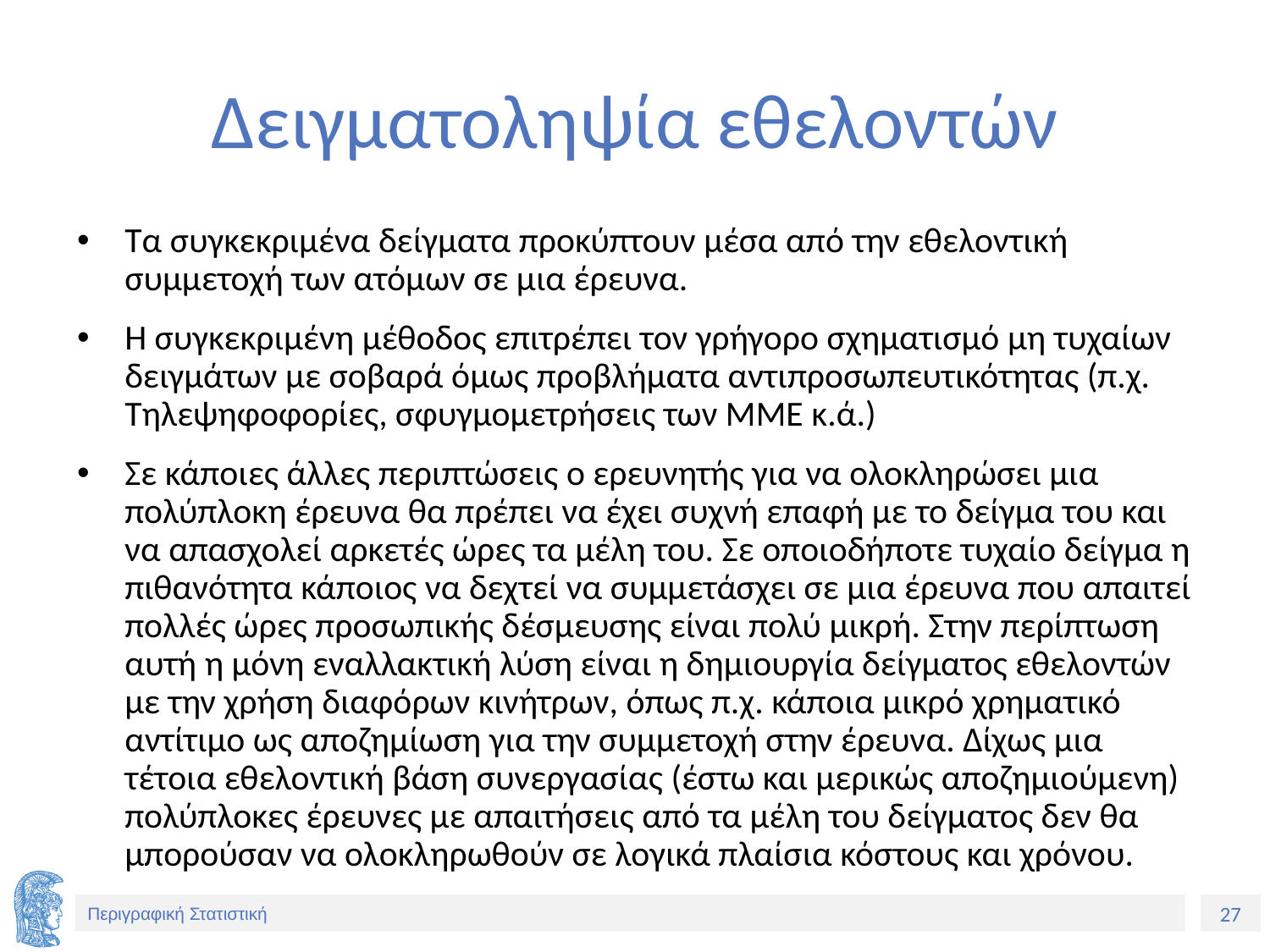

# Δειγματοληψία εθελοντών
Τα συγκεκριμένα δείγματα προκύπτουν μέσα από την εθελοντική συμμετοχή των ατόμων σε μια έρευνα.
Η συγκεκριμένη μέθοδος επιτρέπει τον γρήγορο σχηματισμό μη τυχαίων δειγμάτων με σοβαρά όμως προβλήματα αντιπροσωπευτικότητας (π.χ. Τηλεψηφοφορίες, σφυγμομετρήσεις των ΜΜΕ κ.ά.)
Σε κάποιες άλλες περιπτώσεις ο ερευνητής για να ολοκληρώσει μια πολύπλοκη έρευνα θα πρέπει να έχει συχνή επαφή με το δείγμα του και να απασχολεί αρκετές ώρες τα μέλη του. Σε οποιοδήποτε τυχαίο δείγμα η πιθανότητα κάποιος να δεχτεί να συμμετάσχει σε μια έρευνα που απαιτεί πολλές ώρες προσωπικής δέσμευσης είναι πολύ μικρή. Στην περίπτωση αυτή η μόνη εναλλακτική λύση είναι η δημιουργία δείγματος εθελοντών με την χρήση διαφόρων κινήτρων, όπως π.χ. κάποια μικρό χρηματικό αντίτιμο ως αποζημίωση για την συμμετοχή στην έρευνα. Δίχως μια τέτοια εθελοντική βάση συνεργασίας (έστω και μερικώς αποζημιούμενη) πολύπλοκες έρευνες με απαιτήσεις από τα μέλη του δείγματος δεν θα μπορούσαν να ολοκληρωθούν σε λογικά πλαίσια κόστους και χρόνου.